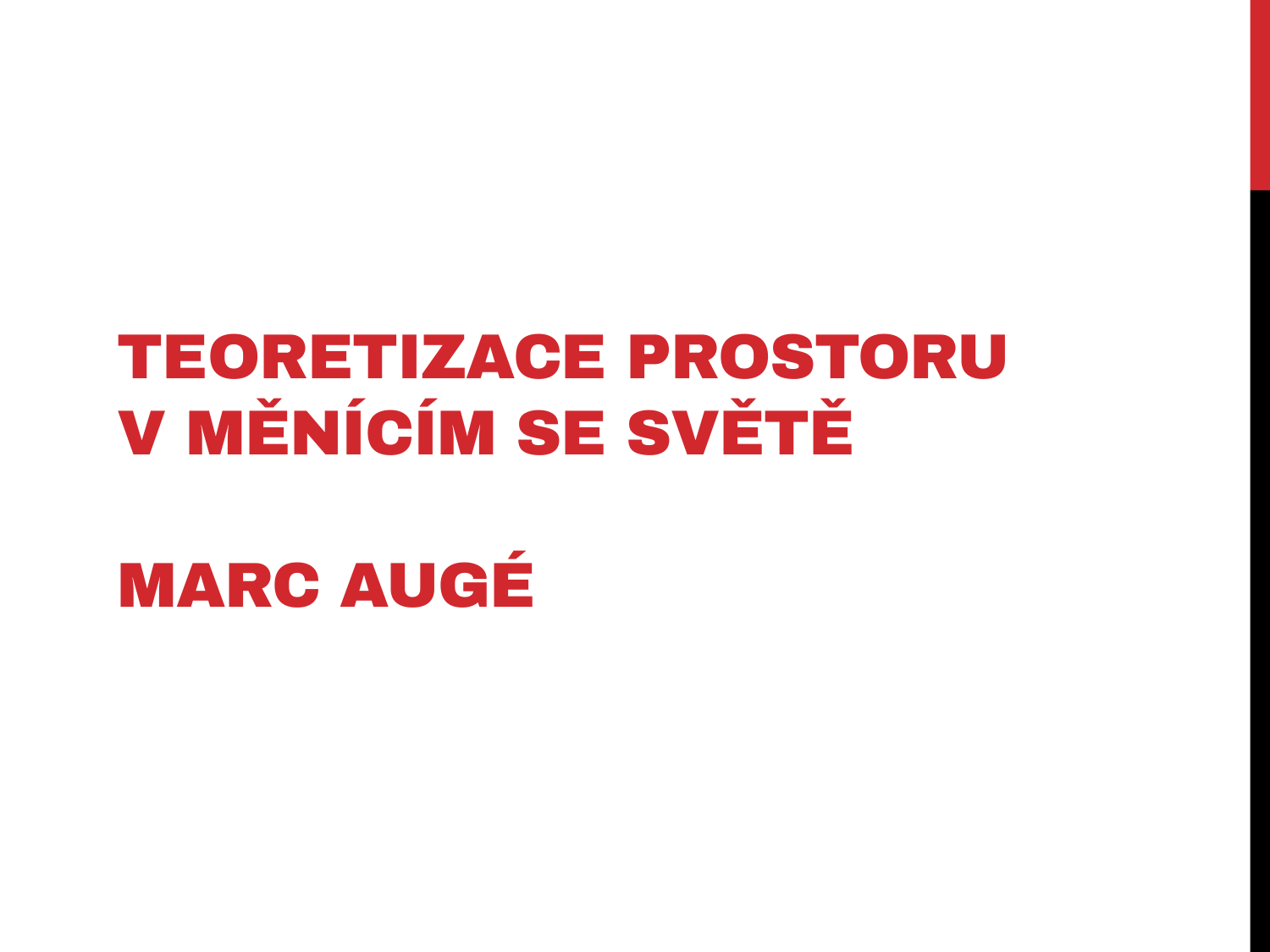

# Teoretizace prostoru v měnícím se světě Marc augé